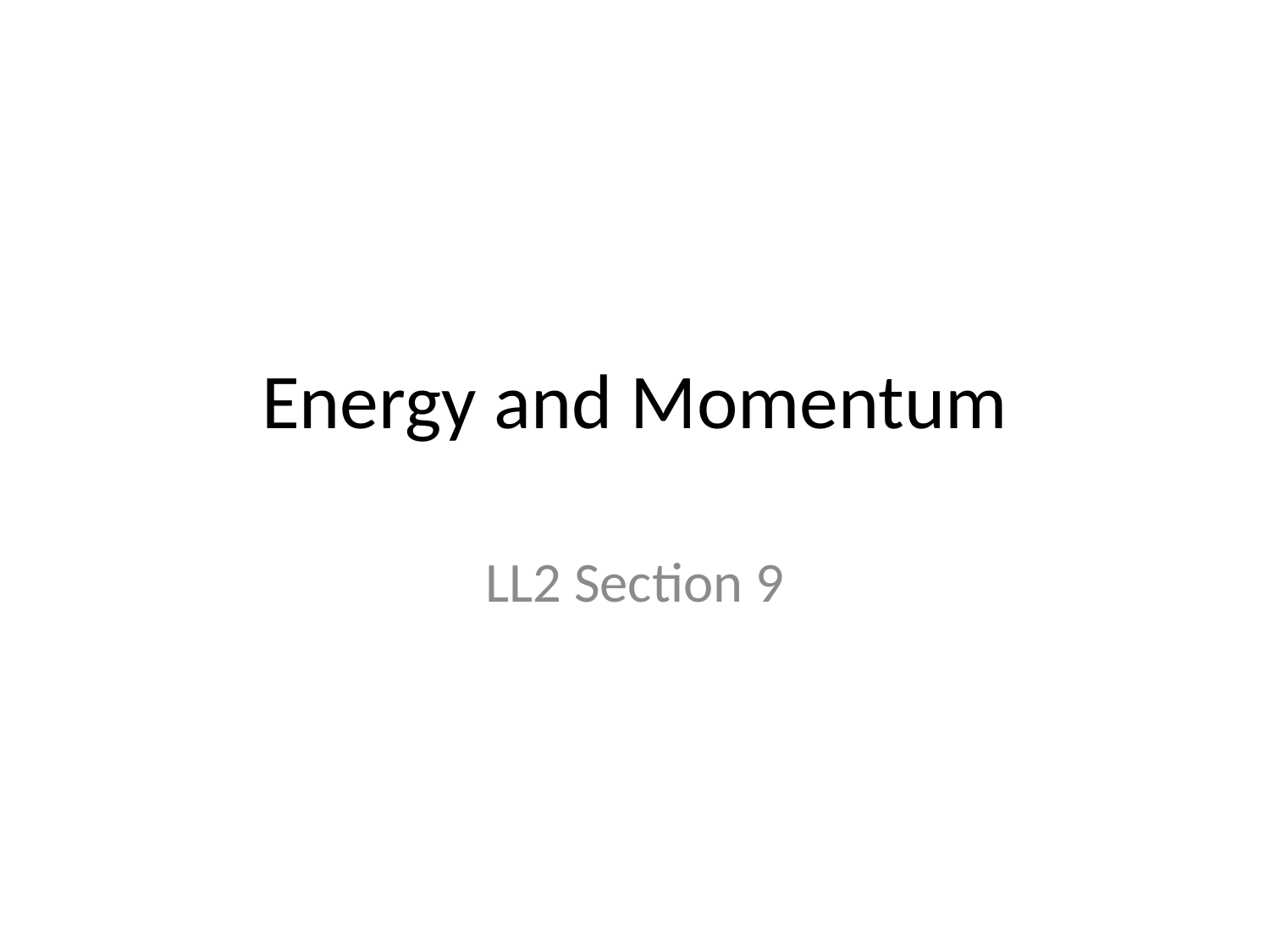

# Energy and Momentum
LL2 Section 9